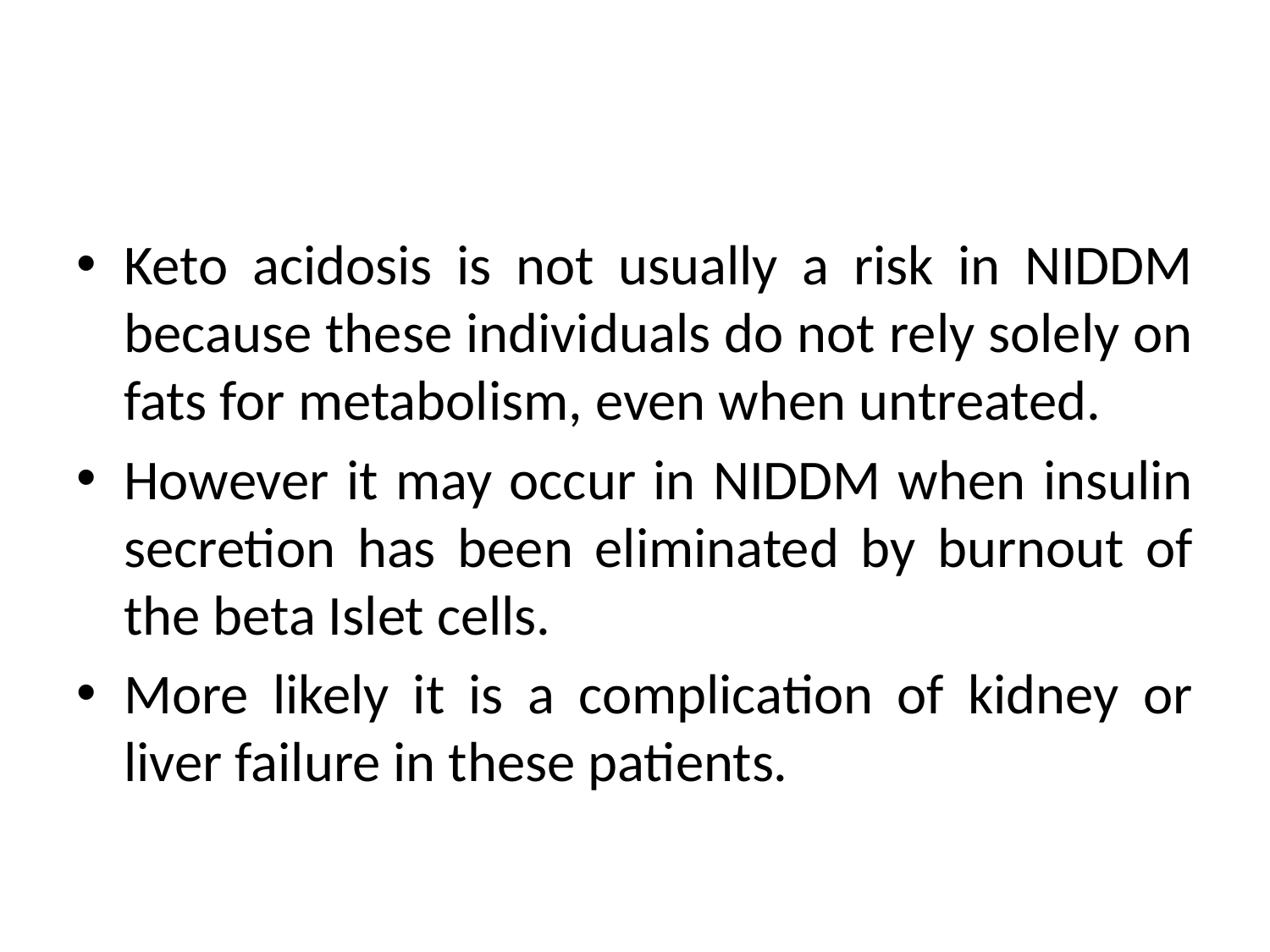

#
Keto acidosis is not usually a risk in NIDDM because these individuals do not rely solely on fats for metabolism, even when untreated.
However it may occur in NIDDM when insulin secretion has been eliminated by burnout of the beta Islet cells.
More likely it is a complication of kidney or liver failure in these patients.